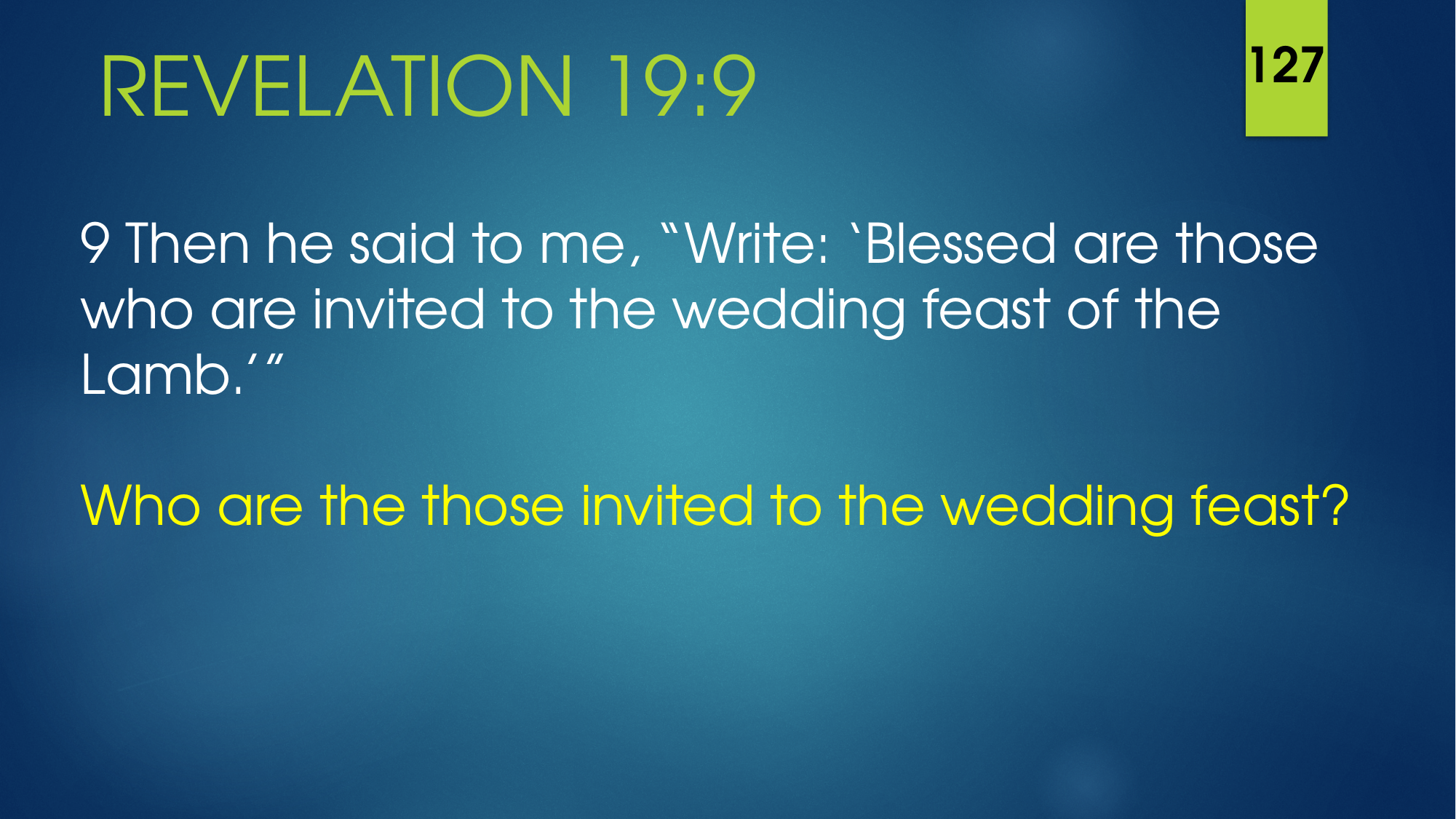

Revelation 19:9
127

9 Then he said to me, “Write: ‘Blessed are those who are invited to the wedding feast of the Lamb.’”

Who are the those invited to the wedding feast?